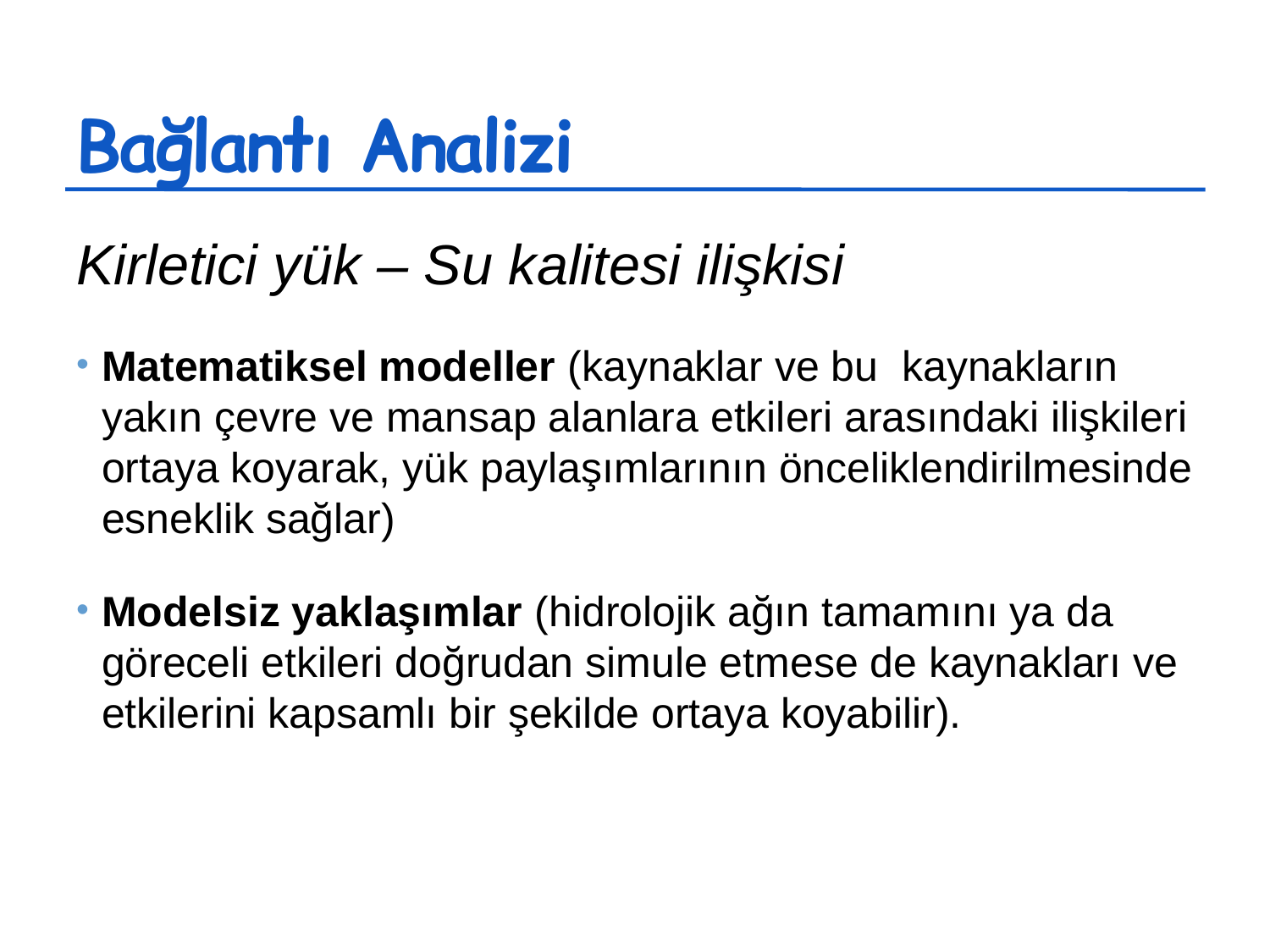

# Bağlantı Analizi
Kirletici yük – Su kalitesi ilişkisi
Matematiksel modeller (kaynaklar ve bu  kaynakların yakın çevre ve mansap alanlara etkileri arasındaki ilişkileri ortaya koyarak, yük paylaşımlarının önceliklendirilmesinde esneklik sağlar)
Modelsiz yaklaşımlar (hidrolojik ağın tamamını ya da göreceli etkileri doğrudan simule etmese de kaynakları ve etkilerini kapsamlı bir şekilde ortaya koyabilir).